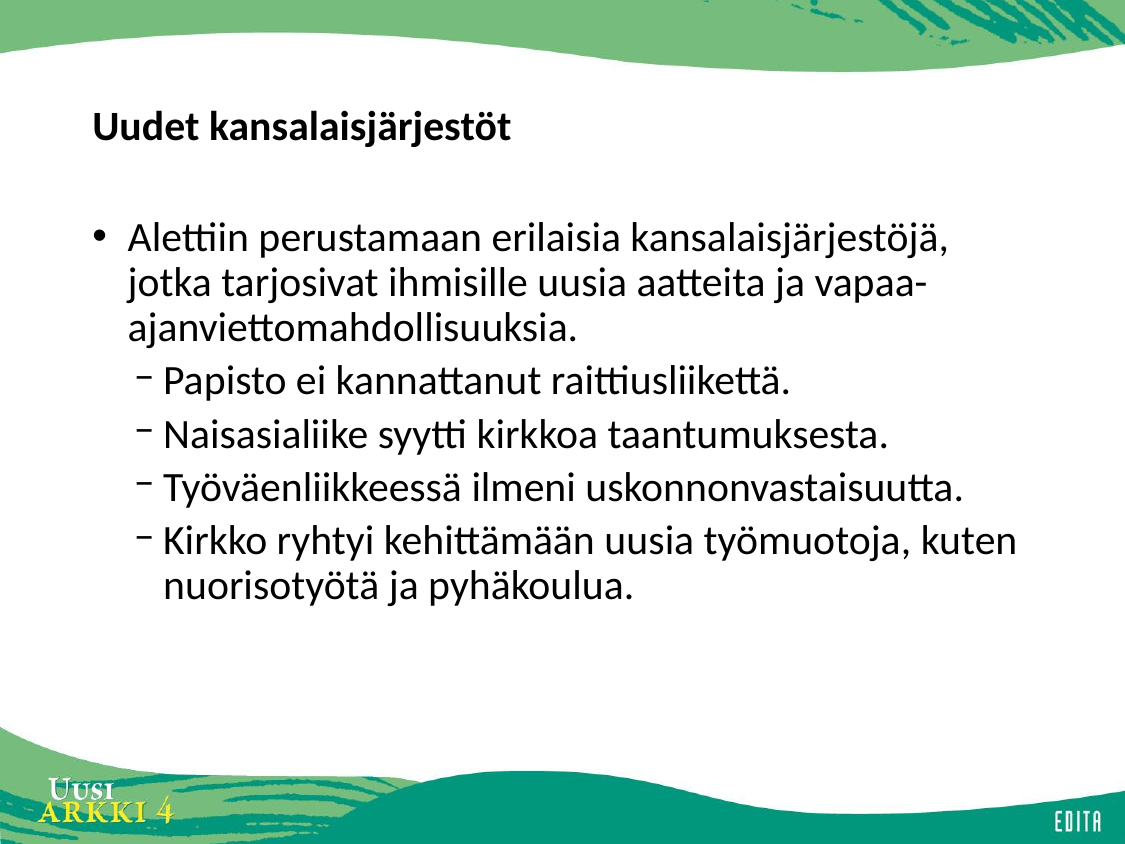

# Uudet kansalaisjärjestöt
Alettiin perustamaan erilaisia kansalaisjärjestöjä, jotka tarjosivat ihmisille uusia aatteita ja vapaa-ajanviettomahdollisuuksia.
Papisto ei kannattanut raittiusliikettä.
Naisasialiike syytti kirkkoa taantumuksesta.
Työväenliikkeessä ilmeni uskonnonvastaisuutta.
Kirkko ryhtyi kehittämään uusia työmuotoja, kuten nuorisotyötä ja pyhäkoulua.